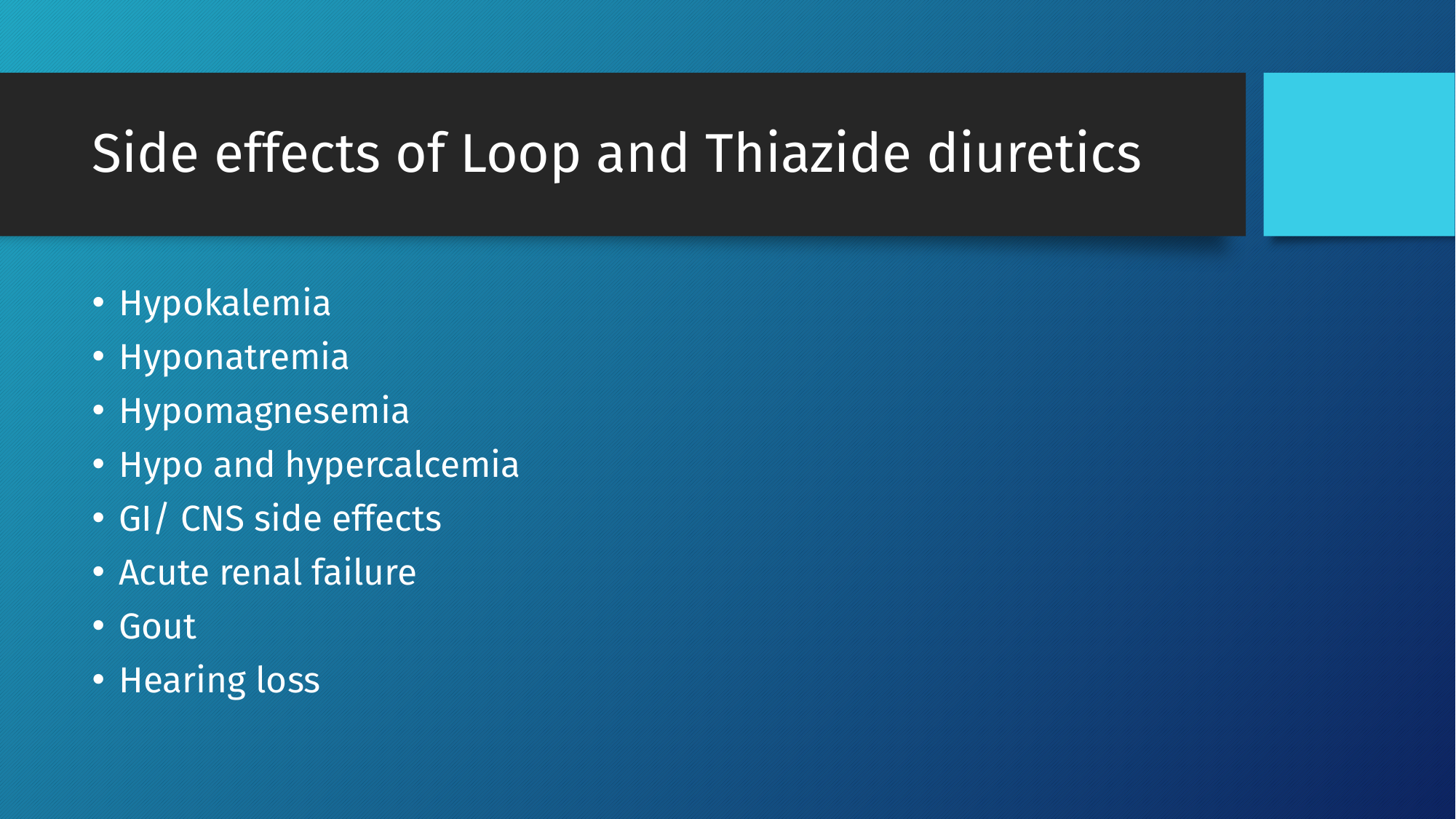

# Side effects of Loop and Thiazide diuretics
Hypokalemia
Hyponatremia
Hypomagnesemia
Hypo and hypercalcemia
GI/ CNS side effects
Acute renal failure
Gout
Hearing loss